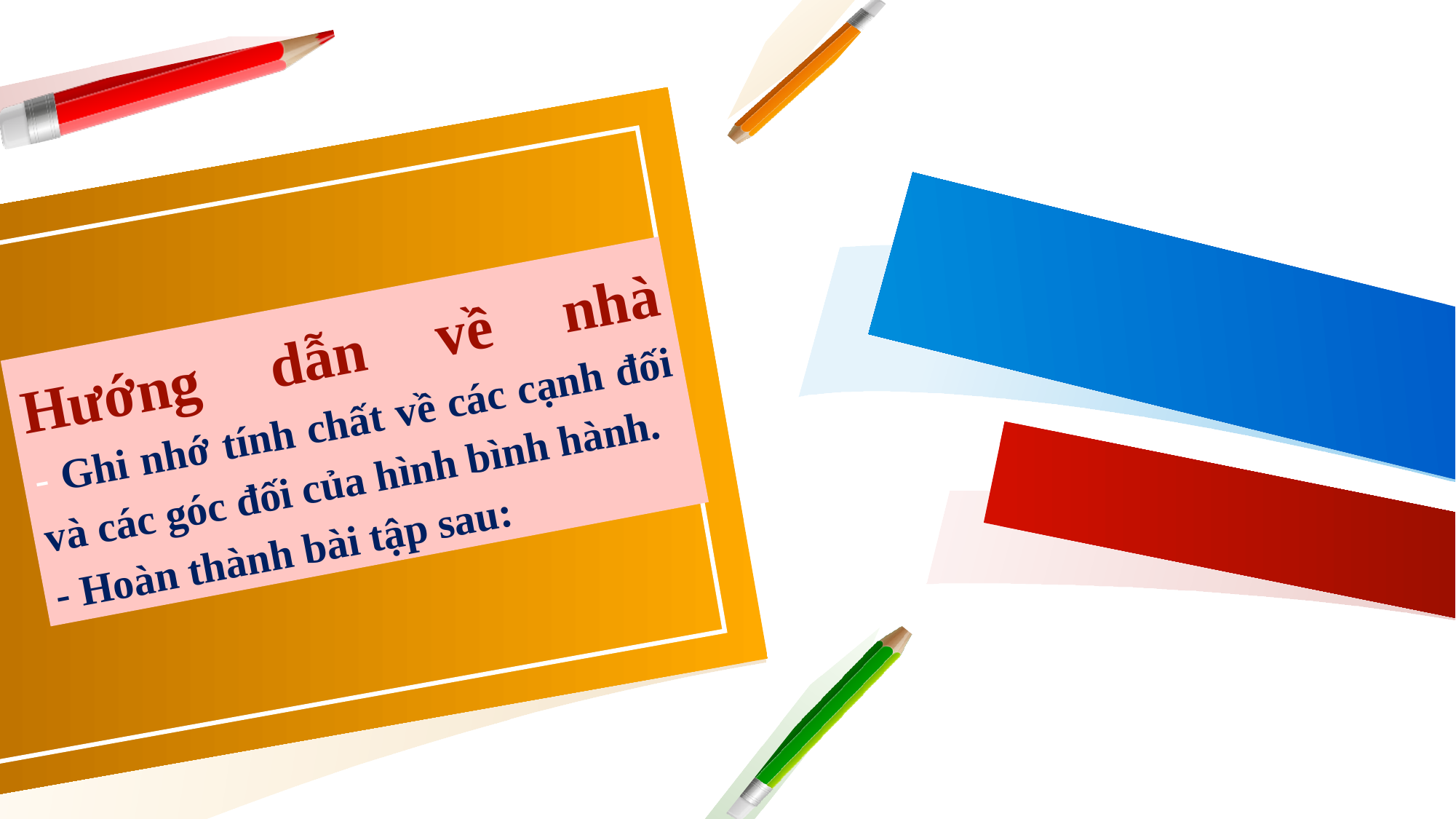

#
Hướng dẫn về nhà
- Ghi nhớ tính chất về các cạnh đối và các góc đối của hình bình hành.
- Hoàn thành bài tập sau: